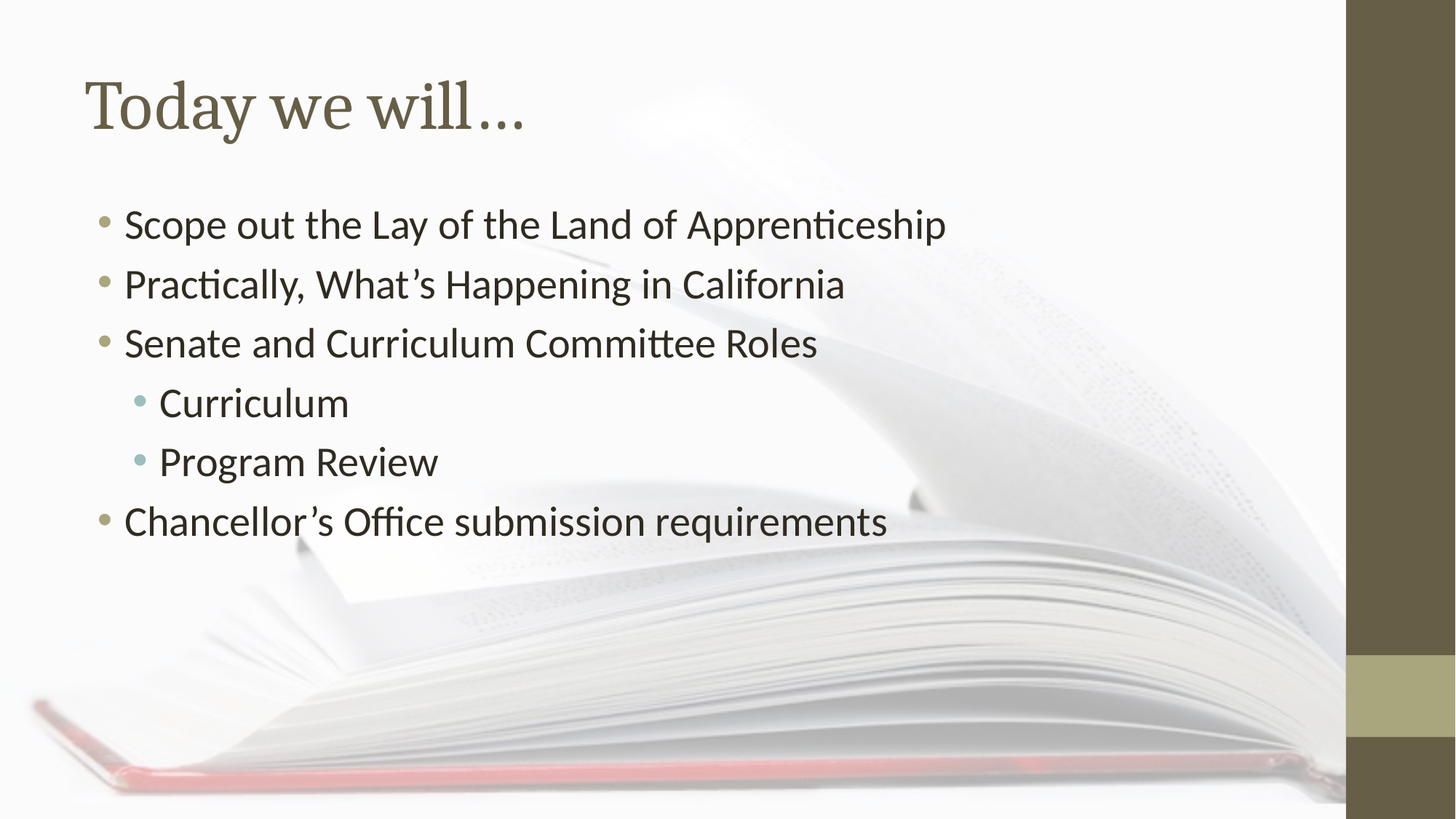

# Today we will…
Scope out the Lay of the Land of Apprenticeship
Practically, What’s Happening in California
Senate and Curriculum Committee Roles
Curriculum
Program Review
Chancellor’s Office submission requirements